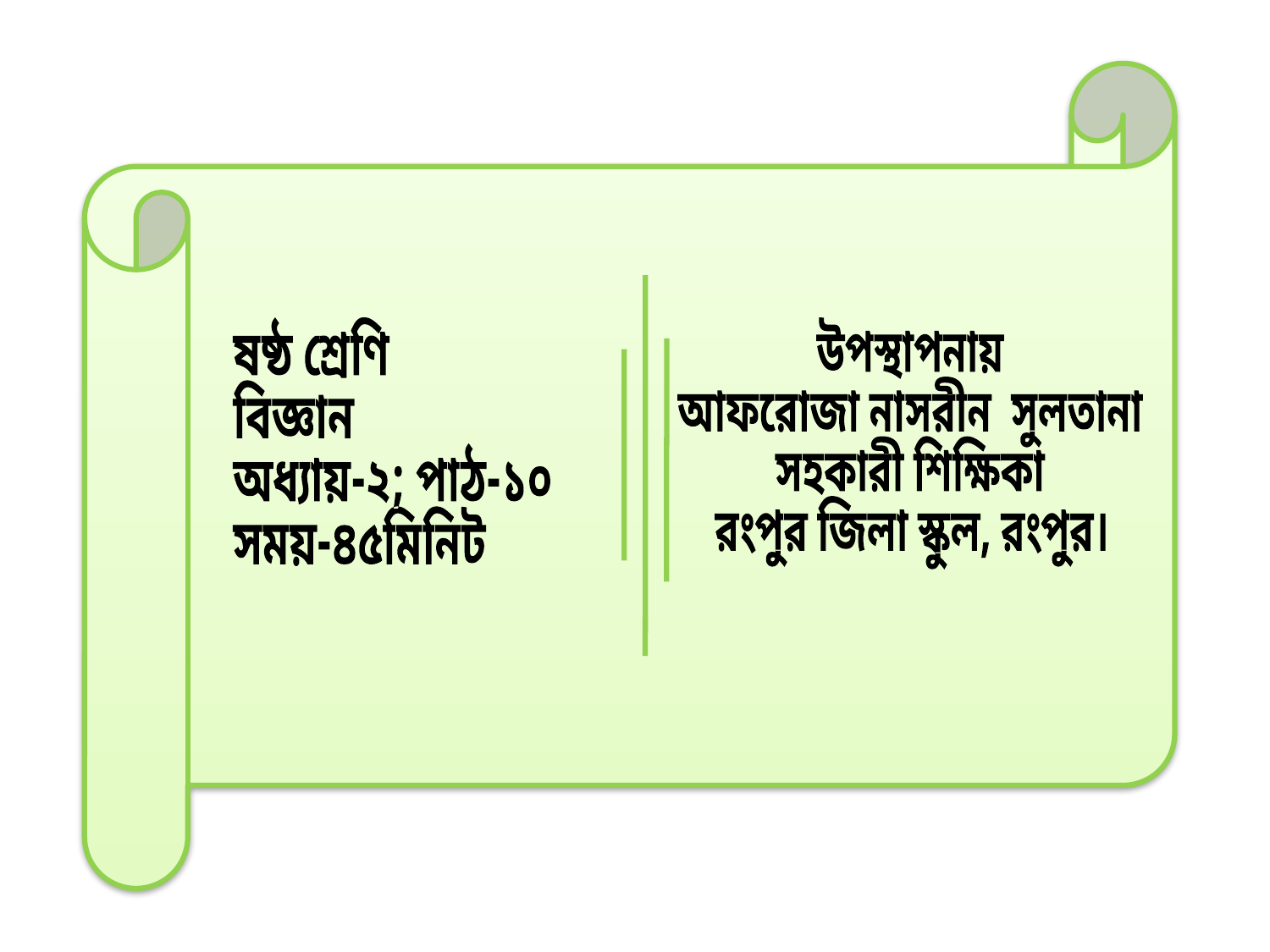

ষষ্ঠ শ্রেণি
বিজ্ঞান
অধ্যায়-২; পাঠ-১০
সময়-৪৫মিনিট

উপস্থাপনায়
আফরোজা নাসরীন  সুলতানা
সহকারী শিক্ষিকা
রংপুর জিলা স্কুল, রংপুর।

9/29/2014
আফরোজা,রংপুর ।
3